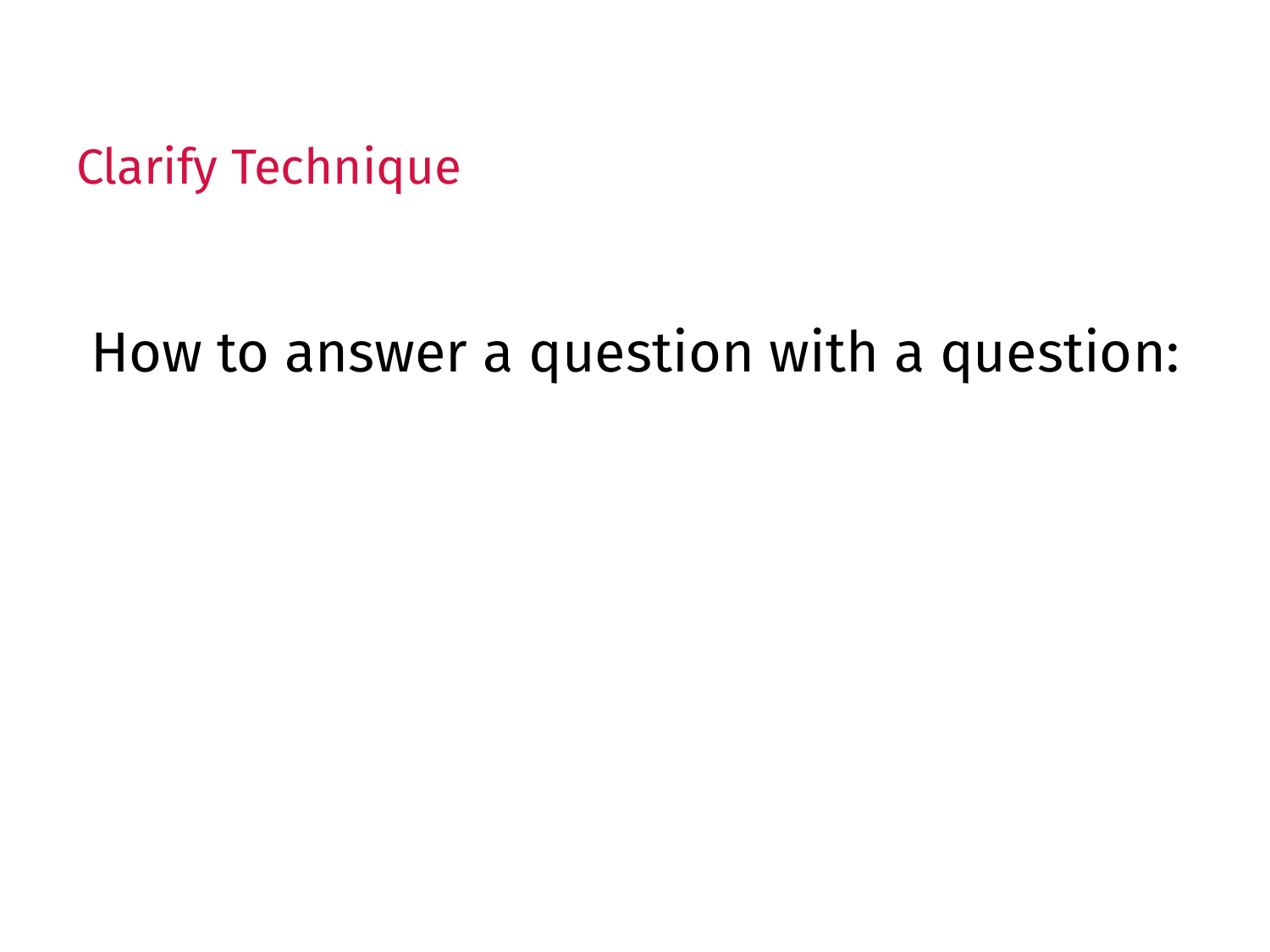

# Clarify Technique
How to answer a question with a question: